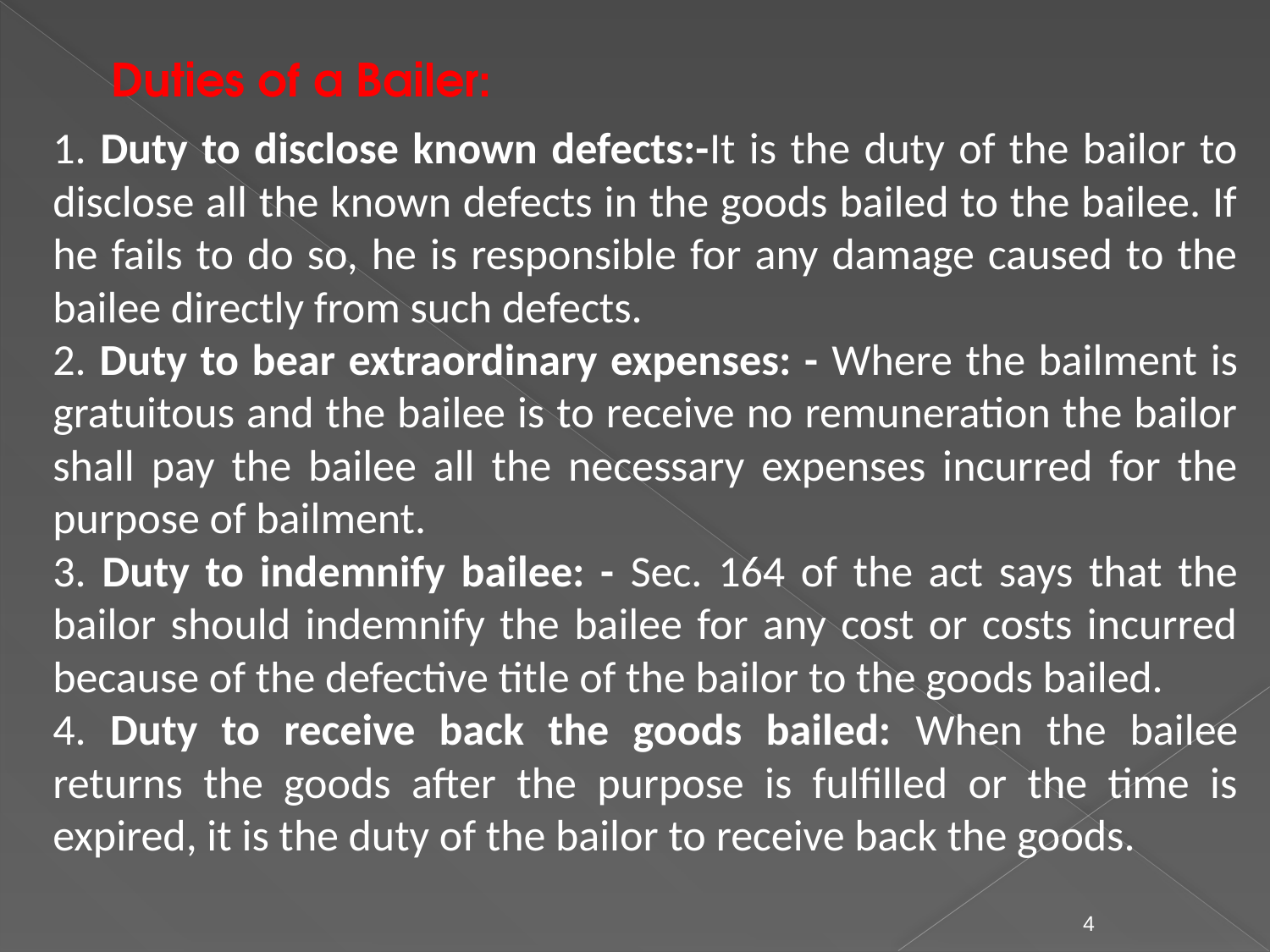

# Duties of a Bailer:
1. Duty to disclose known defects:-It is the duty of the bailor to disclose all the known defects in the goods bailed to the bailee. If he fails to do so, he is responsible for any damage caused to the bailee directly from such defects.
2. Duty to bear extraordinary expenses: - Where the bailment is gratuitous and the bailee is to receive no remuneration the bailor shall pay the bailee all the necessary expenses incurred for the purpose of bailment.
3. Duty to indemnify bailee: - Sec. 164 of the act says that the bailor should indemnify the bailee for any cost or costs incurred because of the defective title of the bailor to the goods bailed.
4. Duty to receive back the goods bailed: When the bailee returns the goods after the purpose is fulfilled or the time is expired, it is the duty of the bailor to receive back the goods.
4